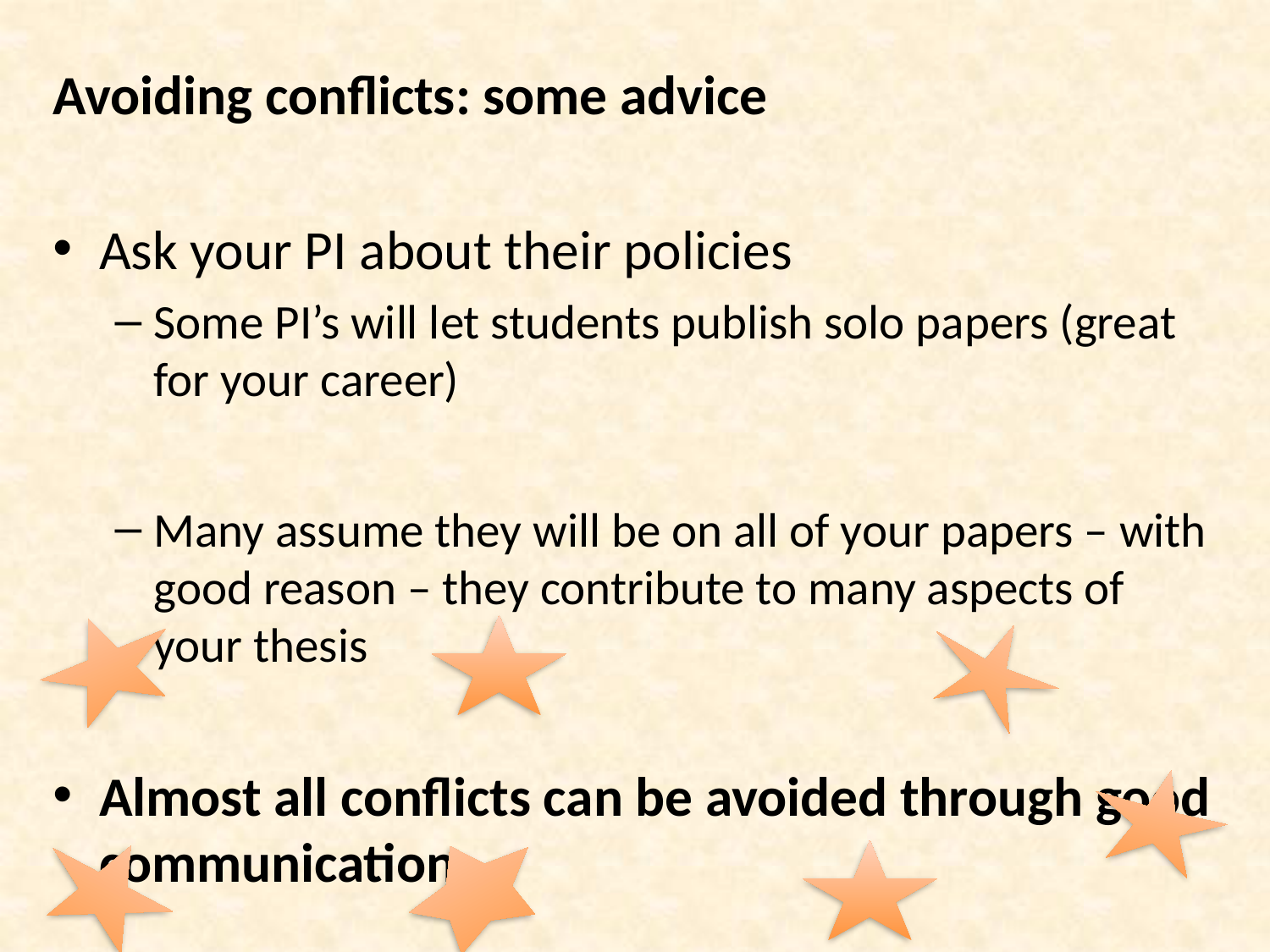

Avoiding conflicts: some advice

Ask your PI about their policies
Some PI’s will let students publish solo papers (great for your career)

Many assume they will be on all of your papers – with good reason – they contribute to many aspects of your thesis

Almost all conflicts can be avoided through good communication